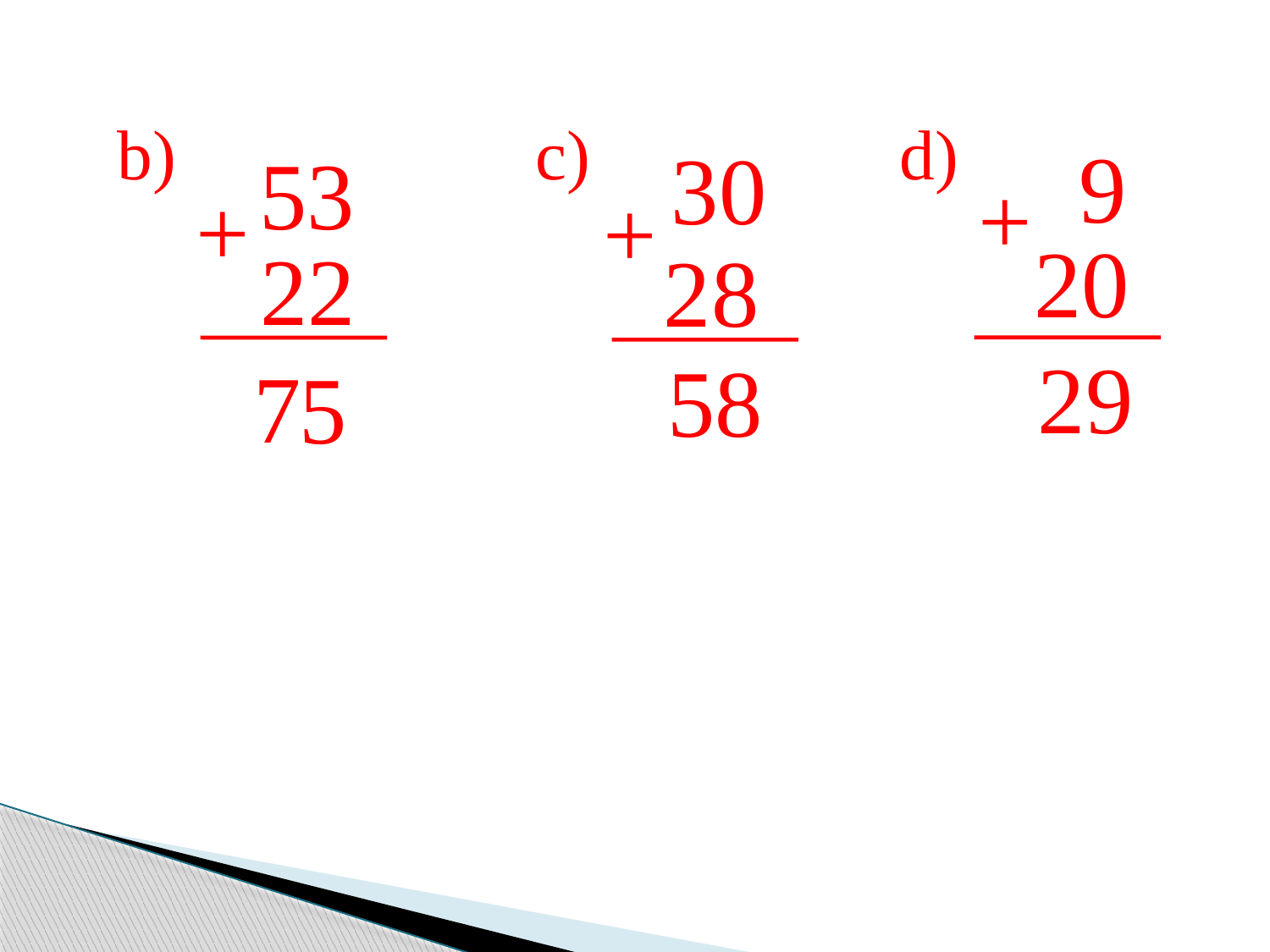

b)
c)
d)
  9
30
53
+
+
+
20
22
28

29

5
58
7